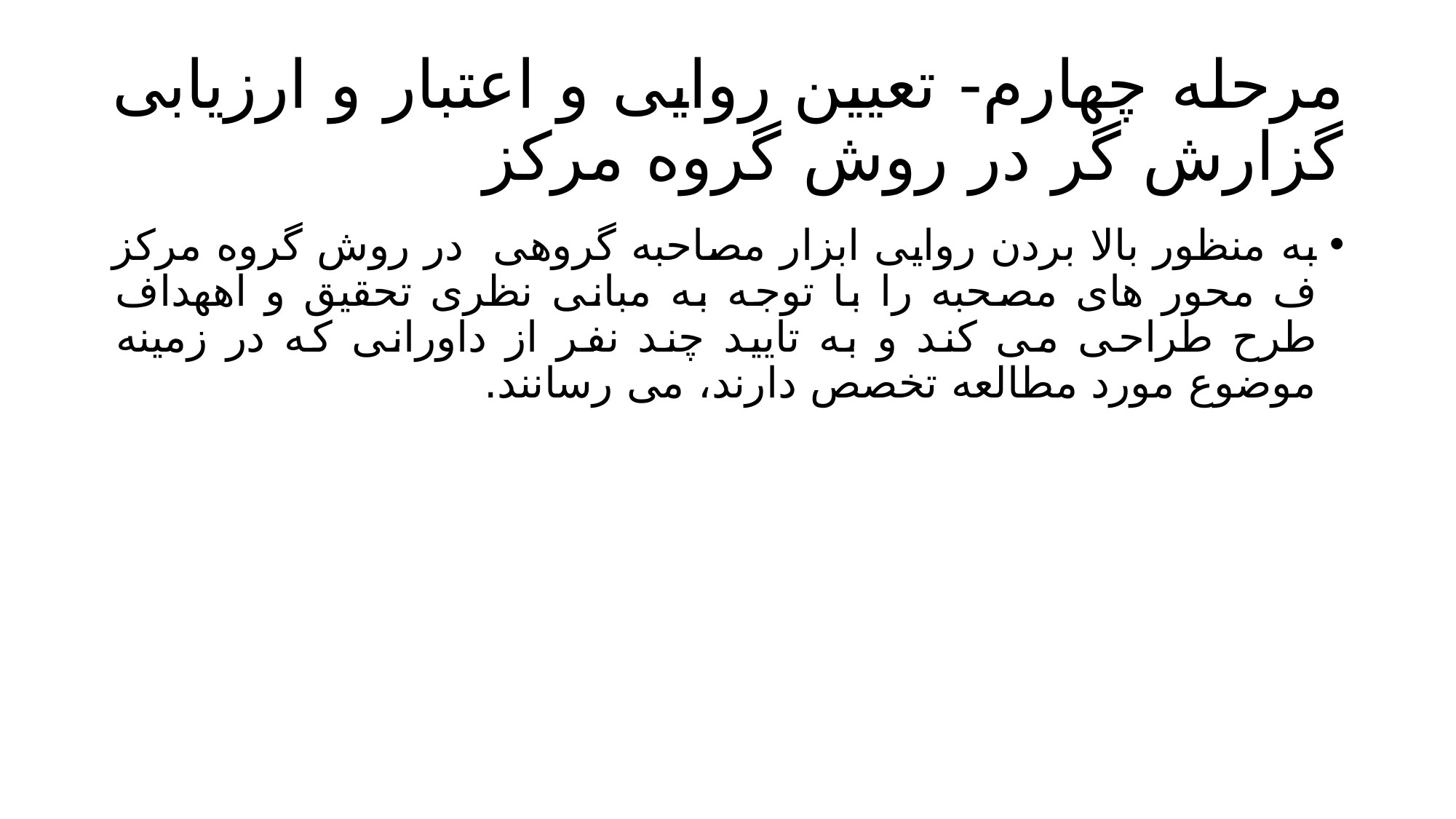

# مرحله چهارم- تعیین روایی و اعتبار و ارزیابی گزارش گر در روش گروه مرکز
به منظور بالا بردن روایی ابزار مصاحبه گروهی  در روش گروه مرکز ف محور های مصحبه را با توجه به مبانی نظری تحقیق و اههداف طرح طراحی می کند و به تایید چند نفر از داورانی که در زمینه موضوع مورد مطالعه تخصص دارند، می رسانند.